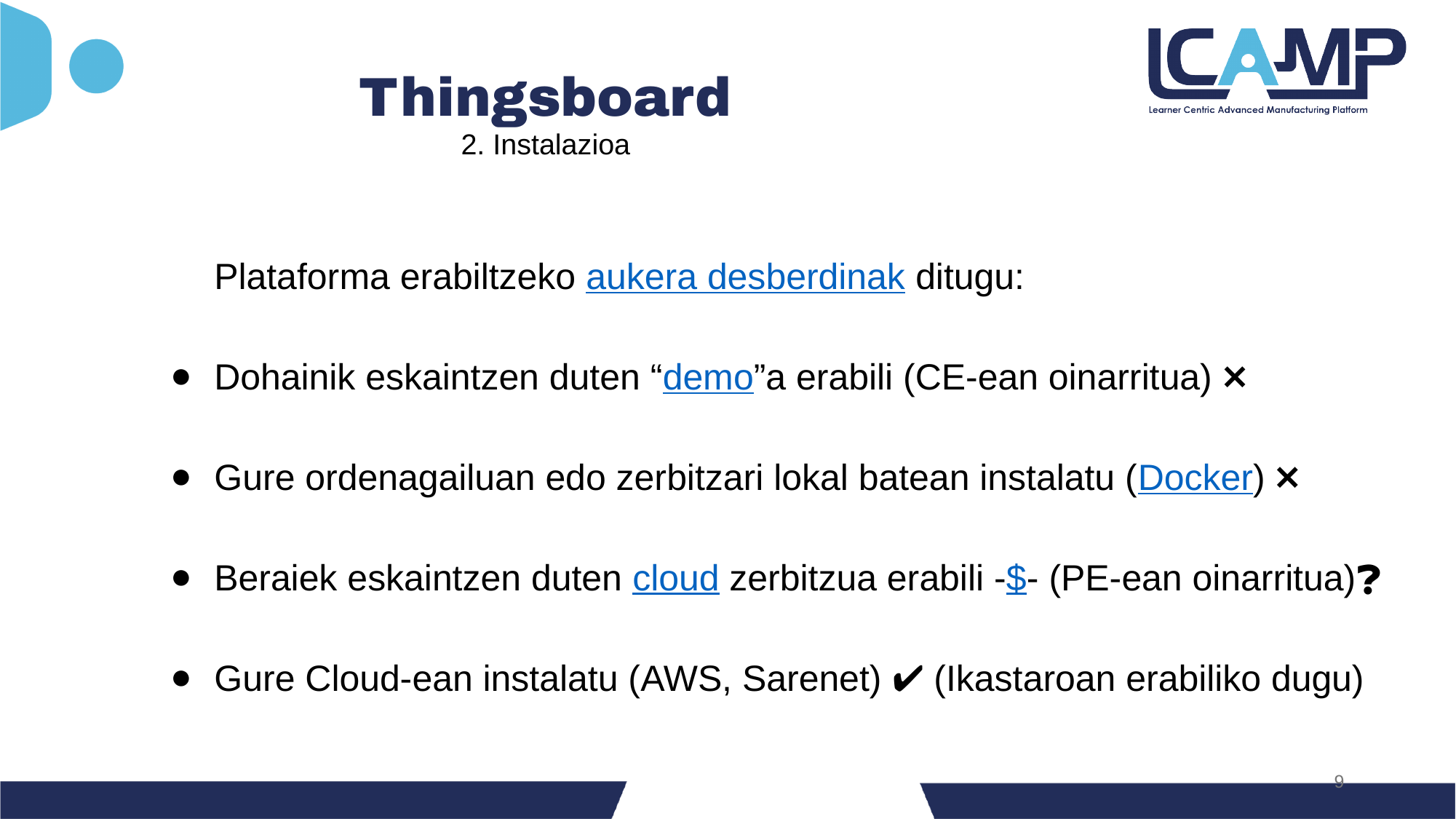

Thingsboard
2. Instalazioa
	Plataforma erabiltzeko aukera desberdinak ditugu:

Dohainik eskaintzen duten “demo”a erabili (CE-ean oinarritua) ❌

Gure ordenagailuan edo zerbitzari lokal batean instalatu (Docker) ❌

Beraiek eskaintzen duten cloud zerbitzua erabili -$- (PE-ean oinarritua)❓

Gure Cloud-ean instalatu (AWS, Sarenet) ✔️ (Ikastaroan erabiliko dugu)

9